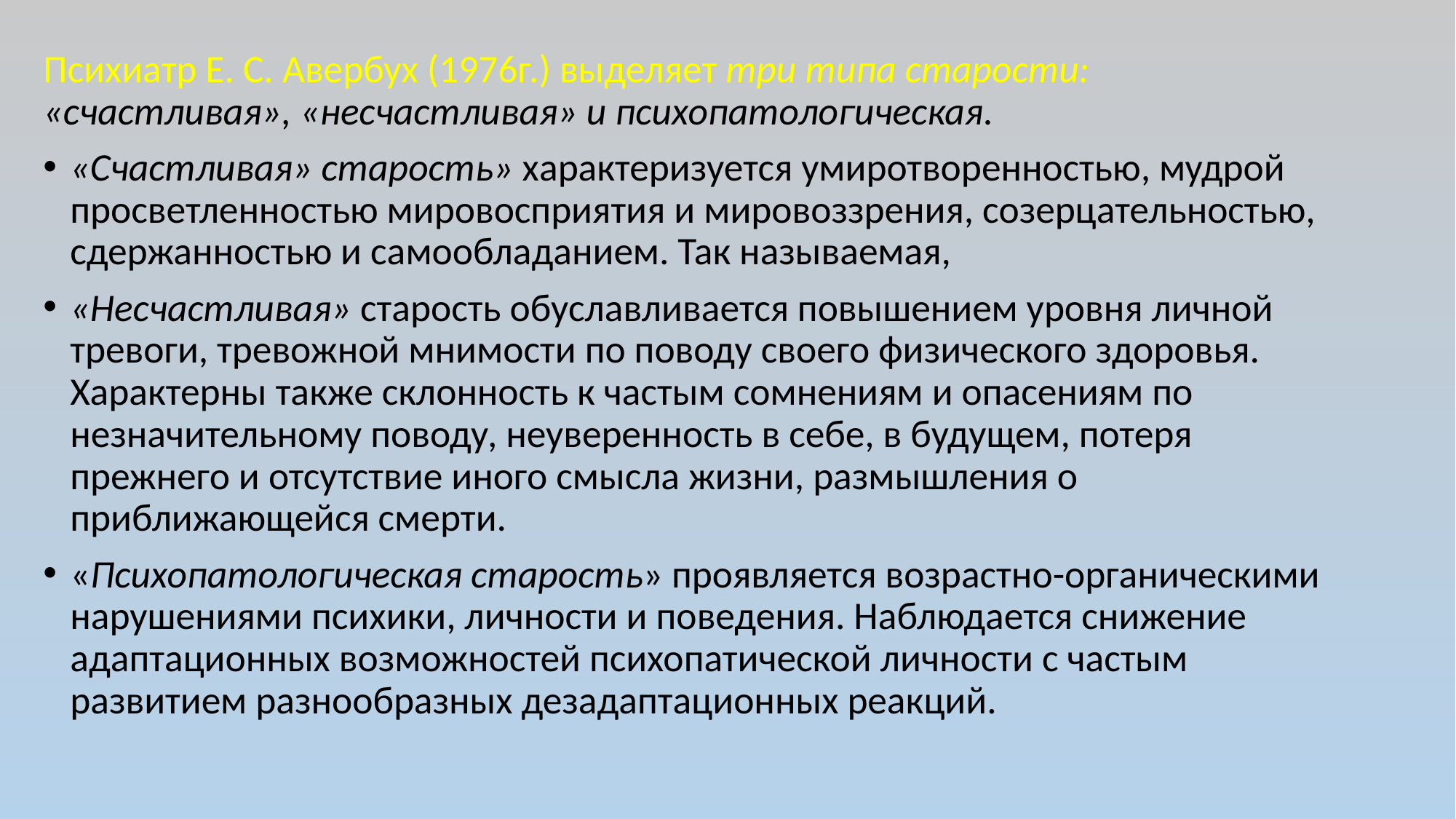

Психиатр Е. С. Авербух (1976г.) выделяет три типа старости: «счастливая», «несчастливая» и психопатологическая.
«Счастливая» старость» характеризуется умиротворенностью, мудрой просветленностью мировосприятия и мировоззрения, созерцательностью, сдержанностью и самообладанием. Так называемая,
«Несчастливая» старость обуславливается повышением уровня личной тревоги, тревожной мнимости по поводу своего физического здоровья. Характерны также склонность к частым сомнениям и опасениям по незначительному поводу, неуверенность в себе, в будущем, потеря прежнего и отсутствие иного смысла жизни, размышления о приближающейся смерти.
«Психопатологическая старость» проявляется возрастно-органическими нарушениями психики, личности и поведения. Наблюдается снижение адаптационных возможностей психопатической личности с частым развитием разнообразных дезадаптационных реакций.

#